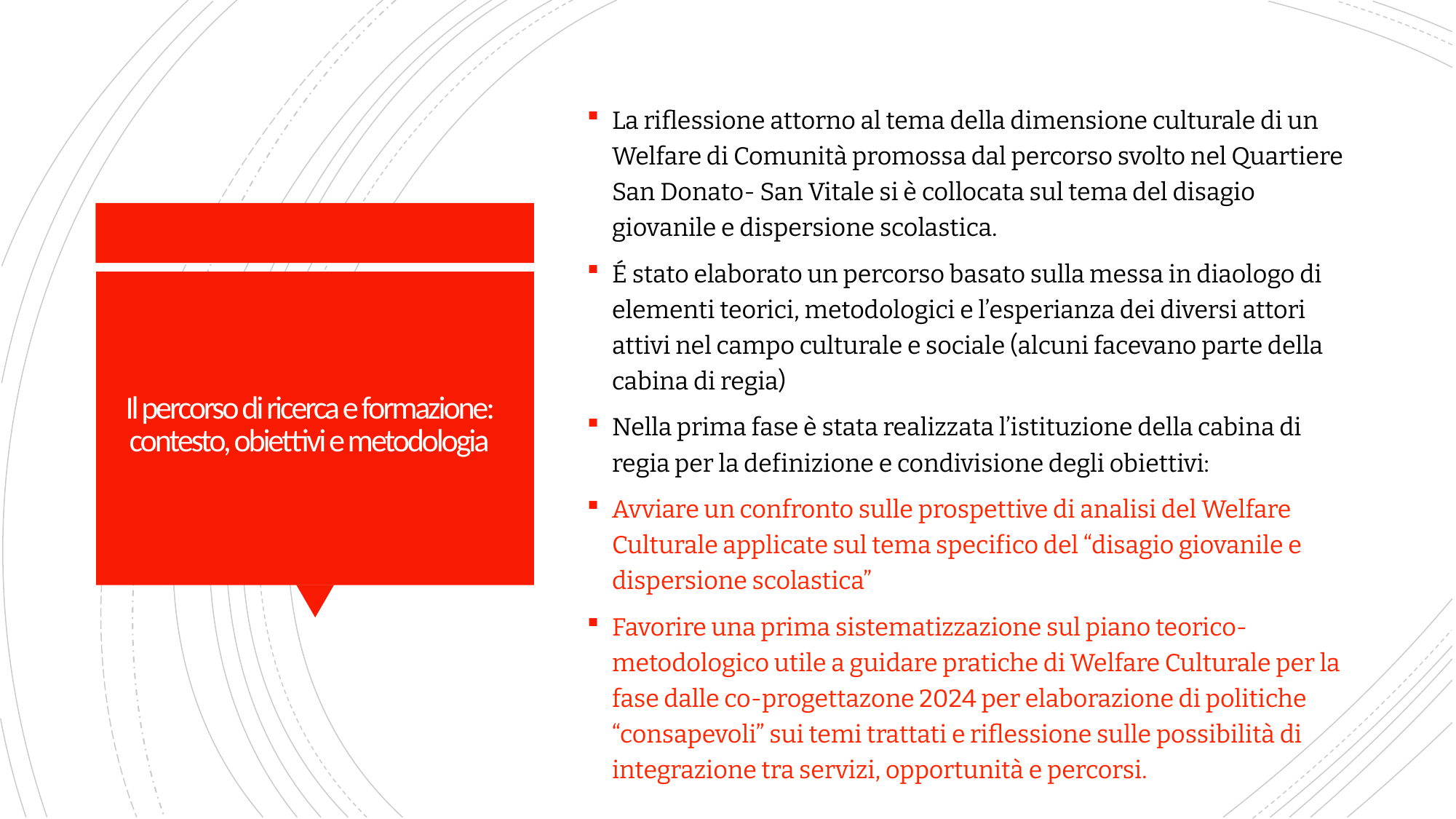

La riflessione attorno al tema della dimensione culturale di un Welfare di Comunità promossa dal percorso svolto nel Quartiere San Donato- San Vitale si è collocata sul tema del disagio giovanile e dispersione scolastica.
É stato elaborato un percorso basato sulla messa in diaologo di elementi teorici, metodologici e l’esperianza dei diversi attori attivi nel campo culturale e sociale (alcuni facevano parte della cabina di regia)
Nella prima fase è stata realizzata l’istituzione della cabina di regia per la definizione e condivisione degli obiettivi:
Avviare un confronto sulle prospettive di analisi del Welfare Culturale applicate sul tema specifico del “disagio giovanile e dispersione scolastica”
Favorire una prima sistematizzazione sul piano teorico-metodologico utile a guidare pratiche di Welfare Culturale per la fase dalle co-progettazone 2024 per elaborazione di politiche “consapevoli” sui temi trattati e riflessione sulle possibilità di integrazione tra servizi, opportunità e percorsi.

# Il percorso di ricerca e formazione: contesto, obiettivi e metodologia